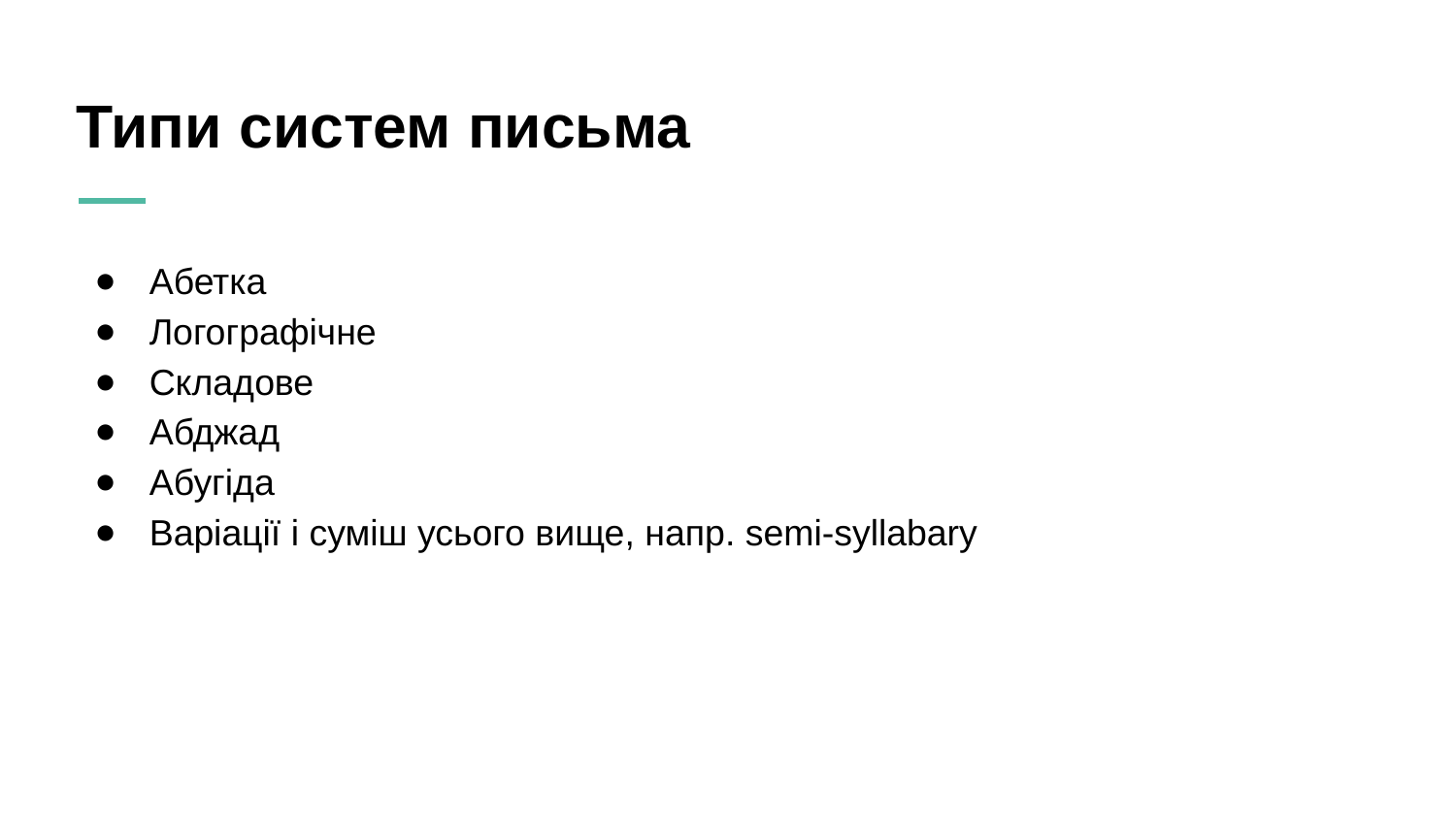

# Типи систем письма
Абетка
Логографічне
Складове
Абджад
Абугіда
Варіації і суміш усього вище, напр. semi-syllabary